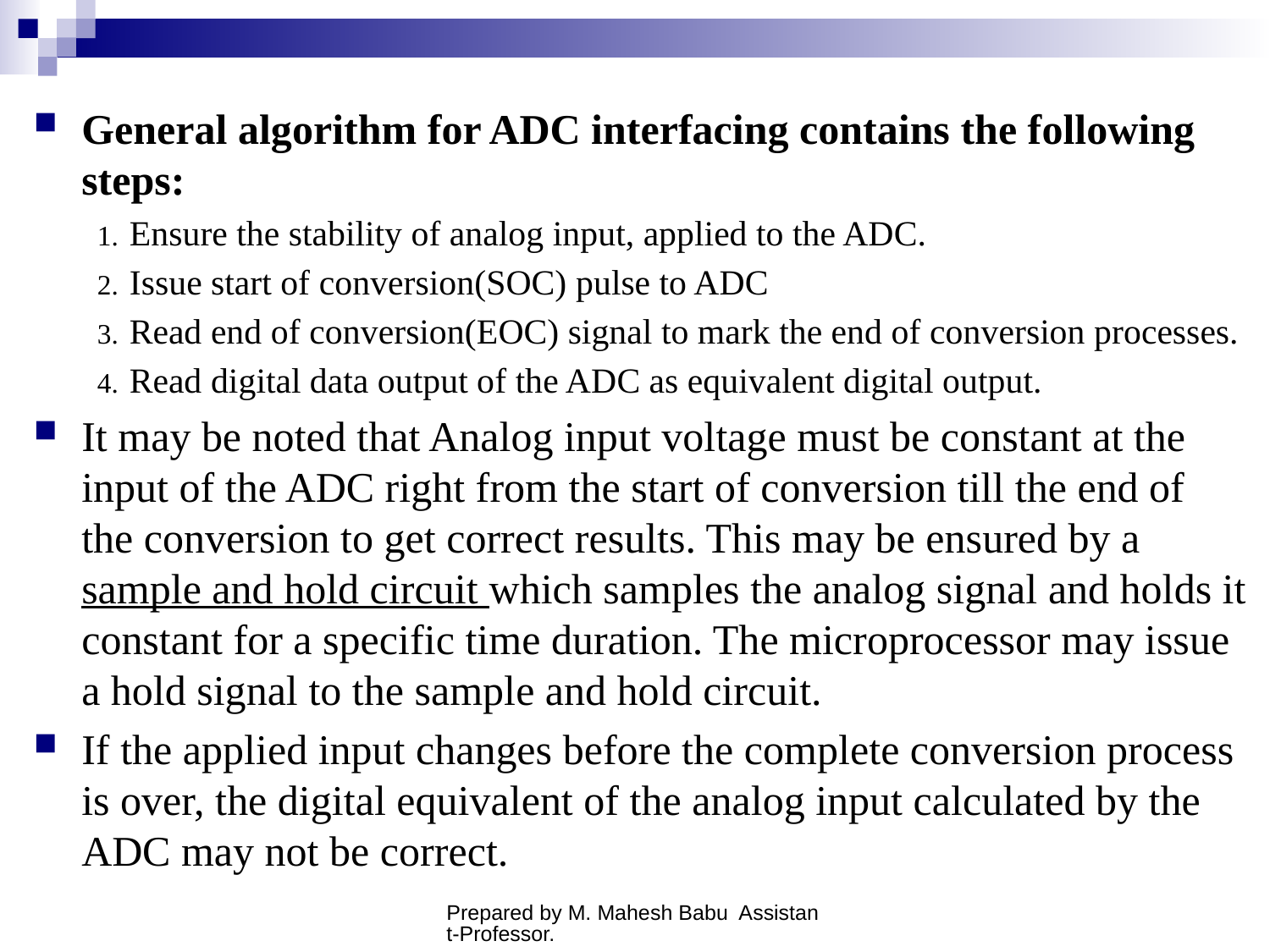

#
General algorithm for ADC interfacing contains the following steps:
Ensure the stability of analog input, applied to the ADC.
Issue start of conversion(SOC) pulse to ADC
Read end of conversion(EOC) signal to mark the end of conversion processes.
Read digital data output of the ADC as equivalent digital output.
It may be noted that Analog input voltage must be constant at the input of the ADC right from the start of conversion till the end of the conversion to get correct results. This may be ensured by a sample and hold circuit which samples the analog signal and holds it constant for a specific time duration. The microprocessor may issue a hold signal to the sample and hold circuit.
If the applied input changes before the complete conversion process is over, the digital equivalent of the analog input calculated by the ADC may not be correct.
Prepared by M. Mahesh Babu  Assistant-Professor.